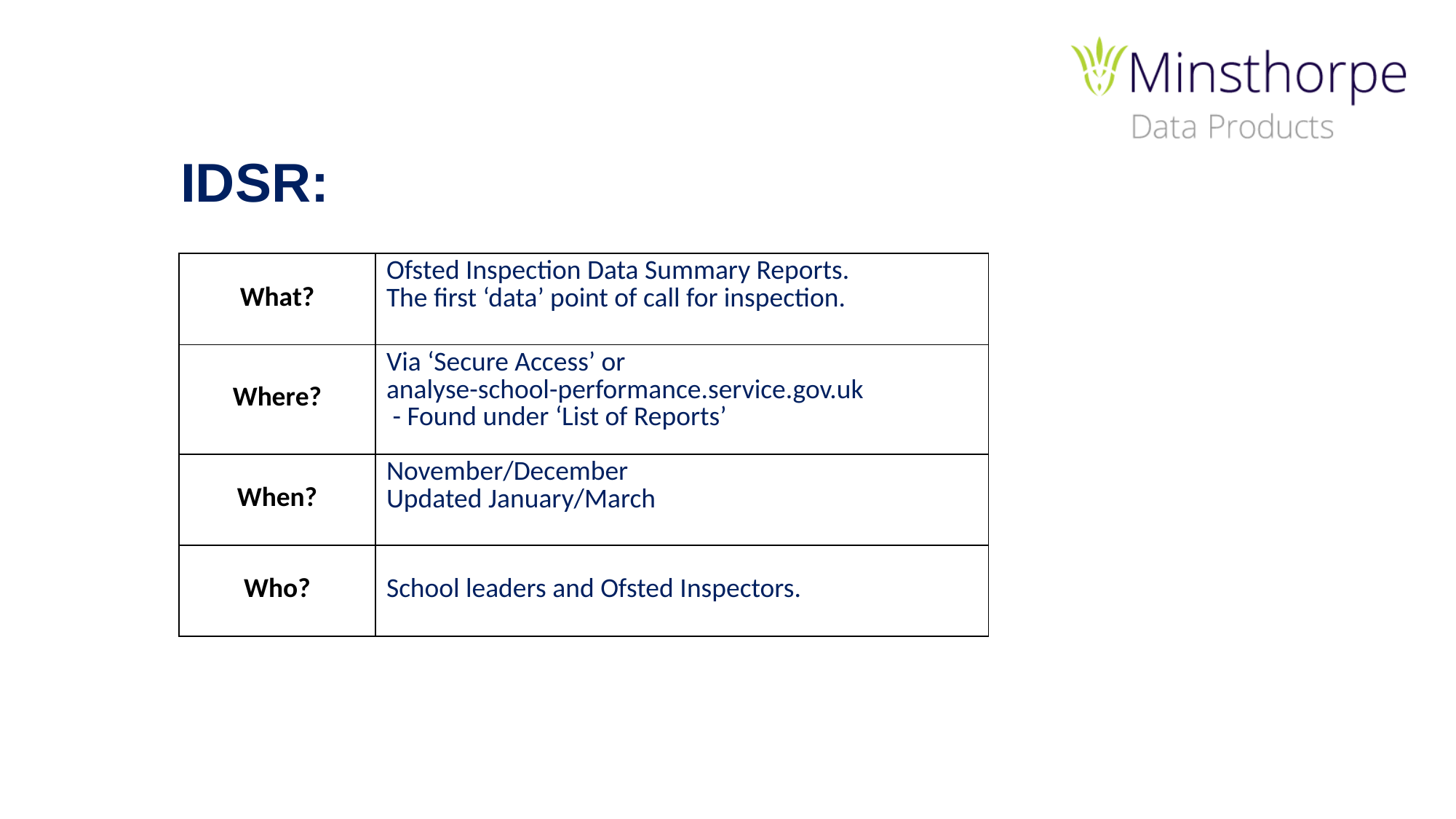

IDSR:
| What? | Ofsted Inspection Data Summary Reports. The first ‘data’ point of call for inspection. |
| --- | --- |
| Where? | Via ‘Secure Access’ or analyse-school-performance.service.gov.uk - Found under ‘List of Reports’ |
| When? | November/December Updated January/March |
| Who? | School leaders and Ofsted Inspectors. |